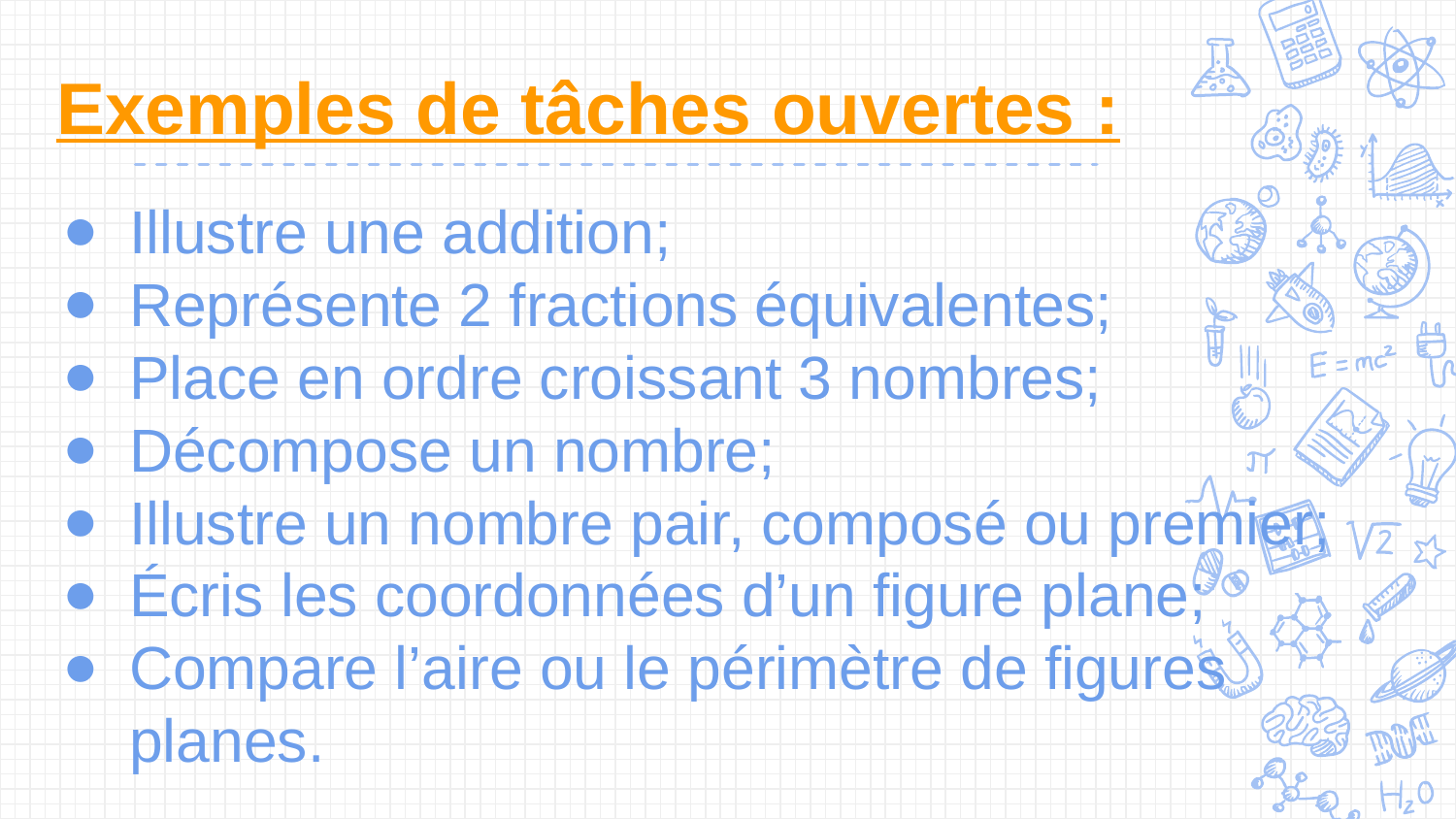

# Exemples de tâches ouvertes :

Illustre une addition;
Représente 2 fractions équivalentes;
Place en ordre croissant 3 nombres;
Décompose un nombre;
Illustre un nombre pair, composé ou premier;
Écris les coordonnées d’un figure plane;
Compare l’aire ou le périmètre de figures planes.